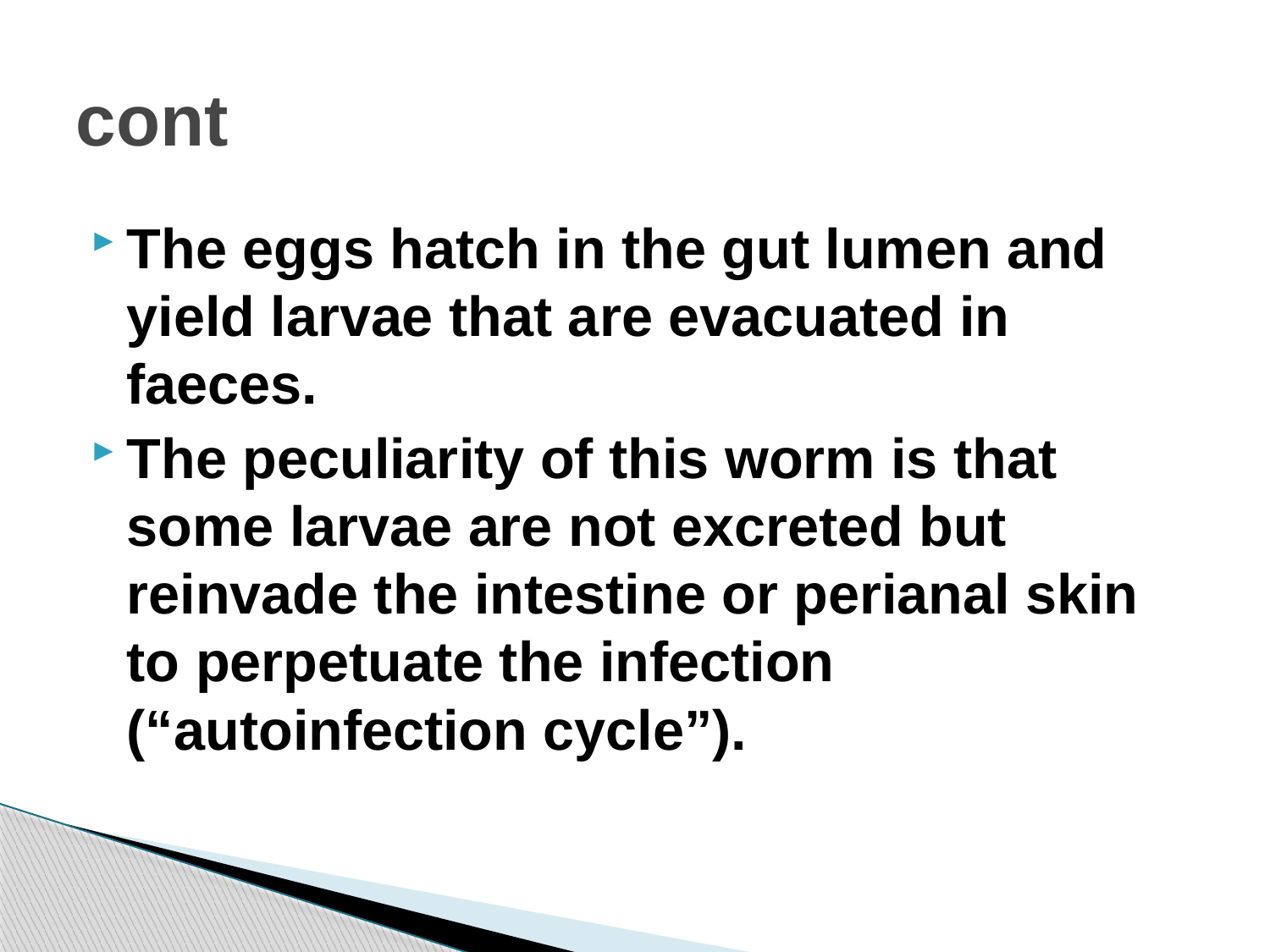

# cont
The eggs hatch in the gut lumen and yield larvae that are evacuated in faeces.
The peculiarity of this worm is that some larvae are not excreted but reinvade the intestine or perianal skin to perpetuate the infection (“autoinfection cycle”).